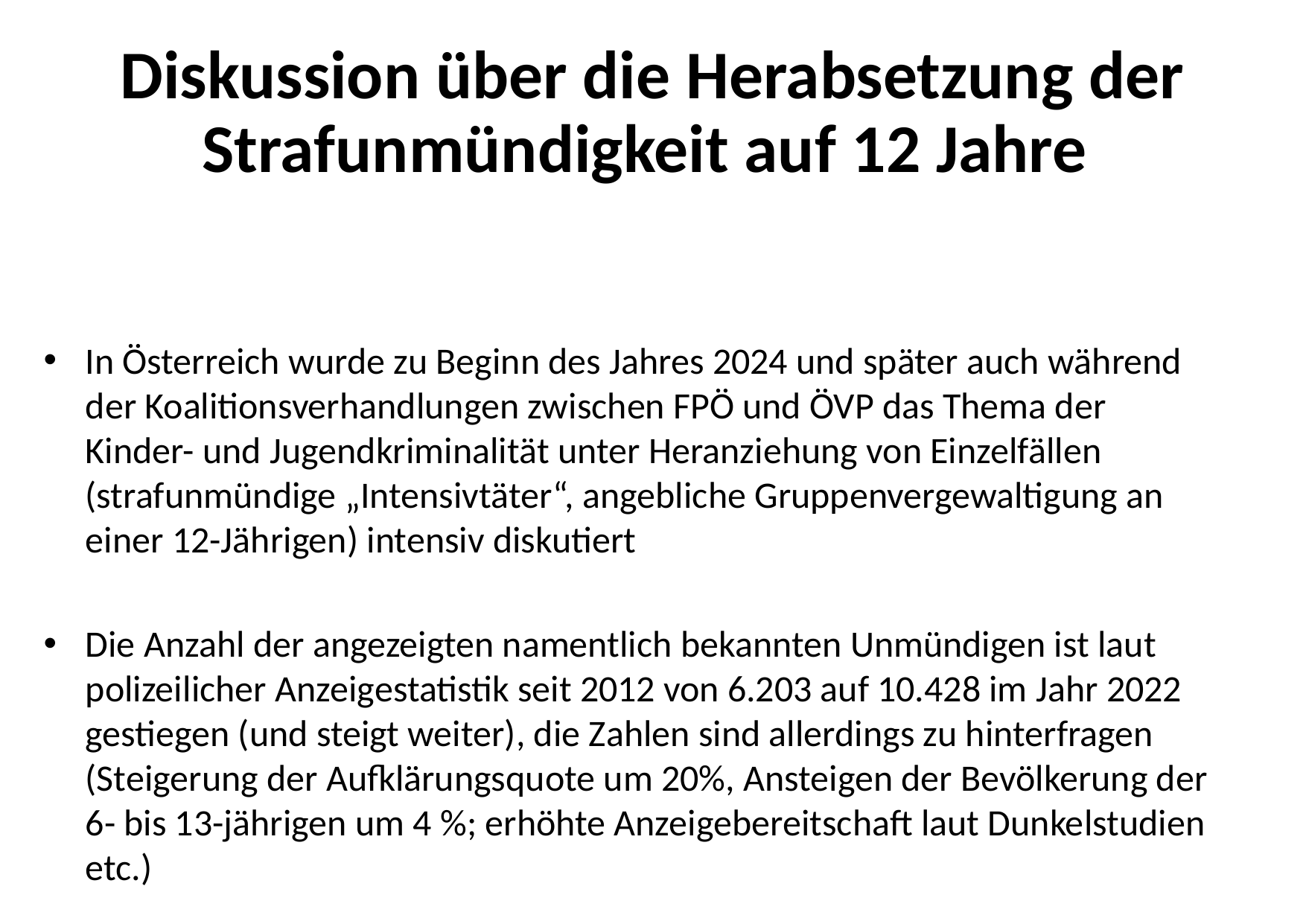

# Diskussion über die Herabsetzung der Strafunmündigkeit auf 12 Jahre

In Österreich wurde zu Beginn des Jahres 2024 und später auch während der Koalitionsverhandlungen zwischen FPÖ und ÖVP das Thema der Kinder- und Jugendkriminalität unter Heranziehung von Einzelfällen (strafunmündige „Intensivtäter“, angebliche Gruppenvergewaltigung an einer 12-Jährigen) intensiv diskutiert
Die Anzahl der angezeigten namentlich bekannten Unmündigen ist laut polizeilicher Anzeigestatistik seit 2012 von 6.203 auf 10.428 im Jahr 2022 gestiegen (und steigt weiter), die Zahlen sind allerdings zu hinterfragen (Steigerung der Aufklärungsquote um 20%, Ansteigen der Bevölkerung der 6- bis 13-jährigen um 4 %; erhöhte Anzeigebereitschaft laut Dunkelstudien etc.)